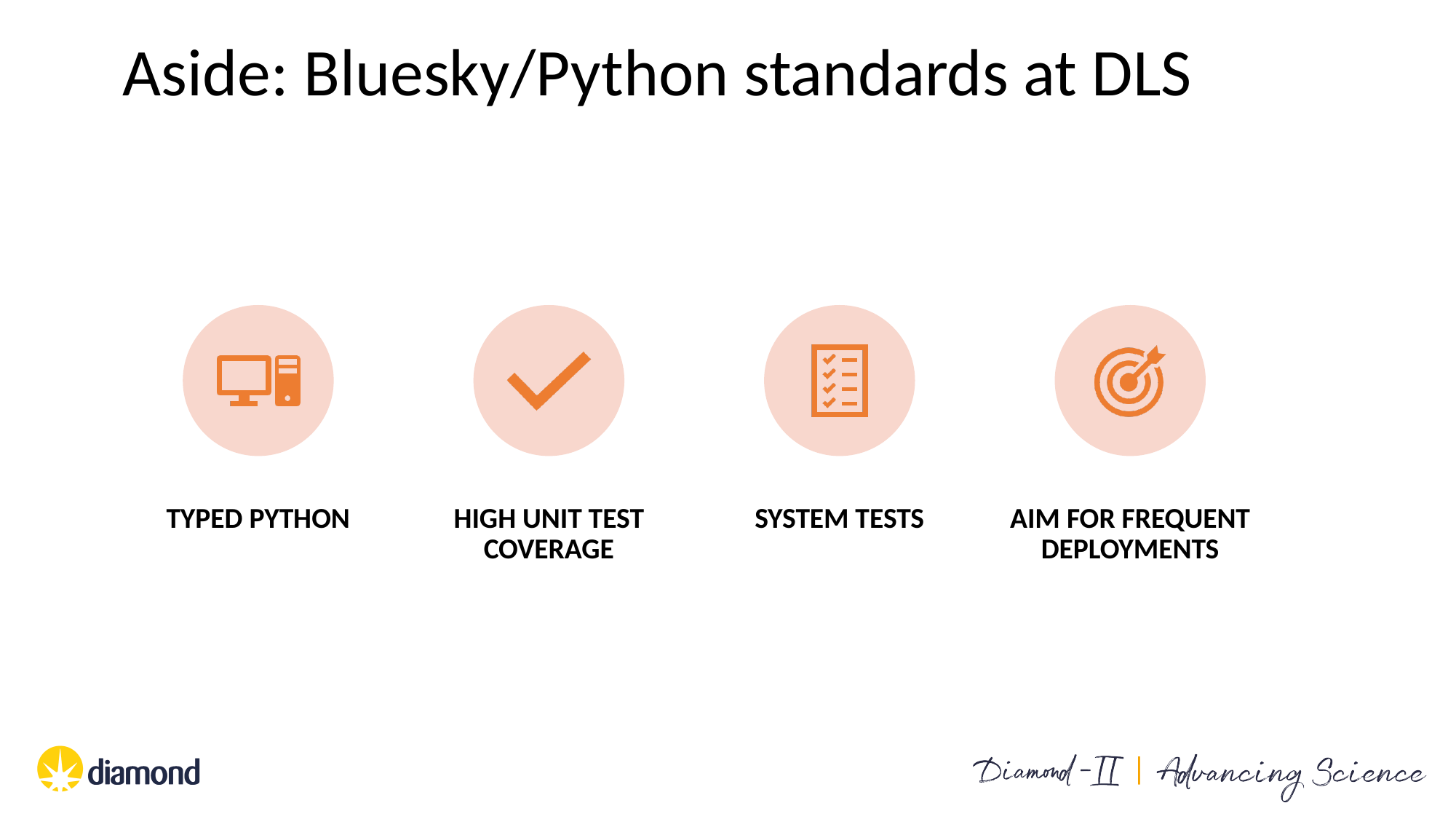

# Aside: Bluesky/Python standards at DLS
Typed Python
High unit test coverage
System tests
Aim for frequent deployments